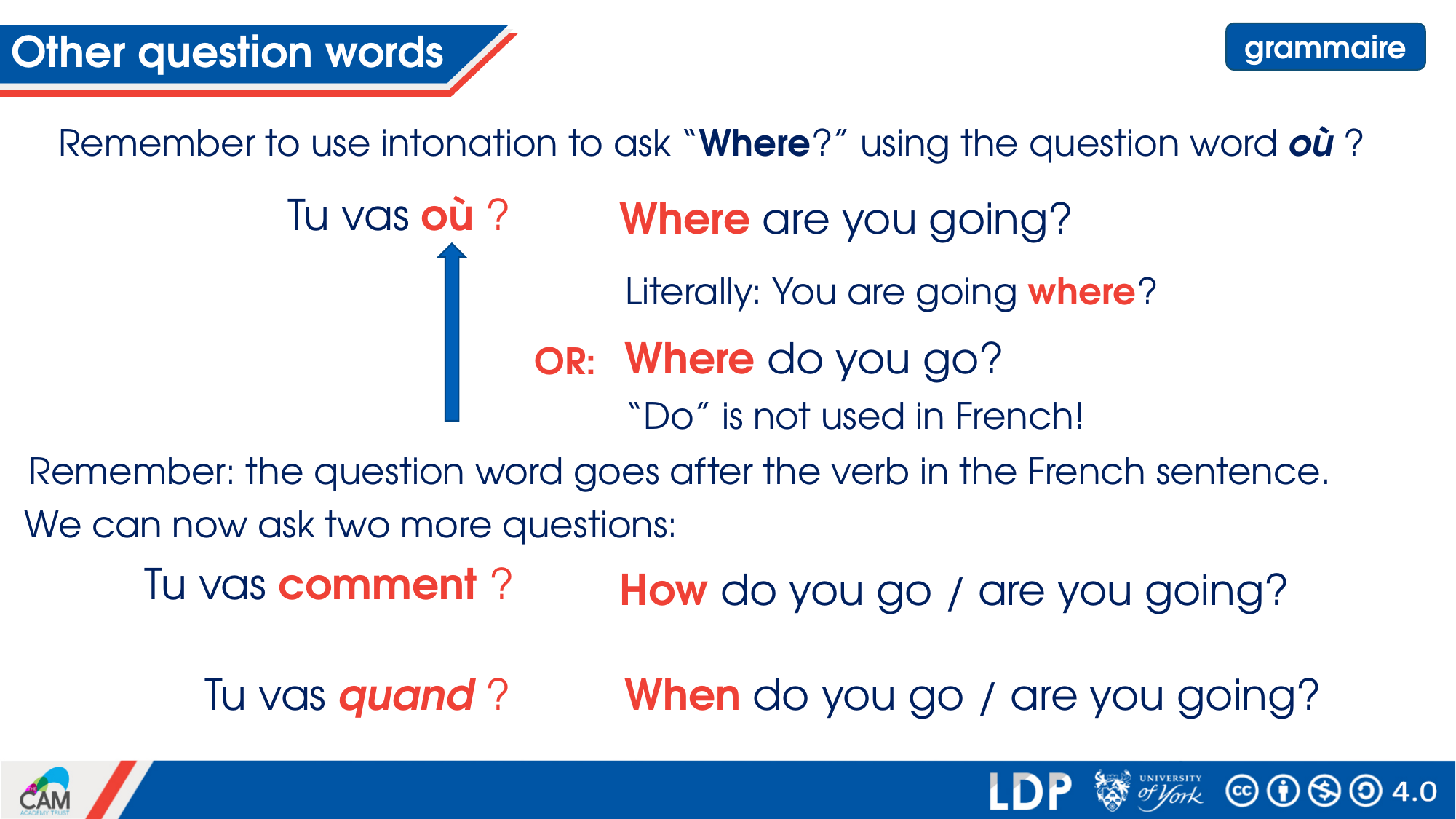

grammaire
# Other question words
Remember to use intonation to ask “Where?” using the question word où ?
Tu vas où ?
Where are you going?

Literally: You are going where?
Where do you go?
OR:
“Do” is not used in French!
Remember: the question word goes after the verb in the French sentence.
We can now ask two more questions:
Tu vas comment ?
How do you go / are you going?
Tu vas quand ?
When do you go / are you going?